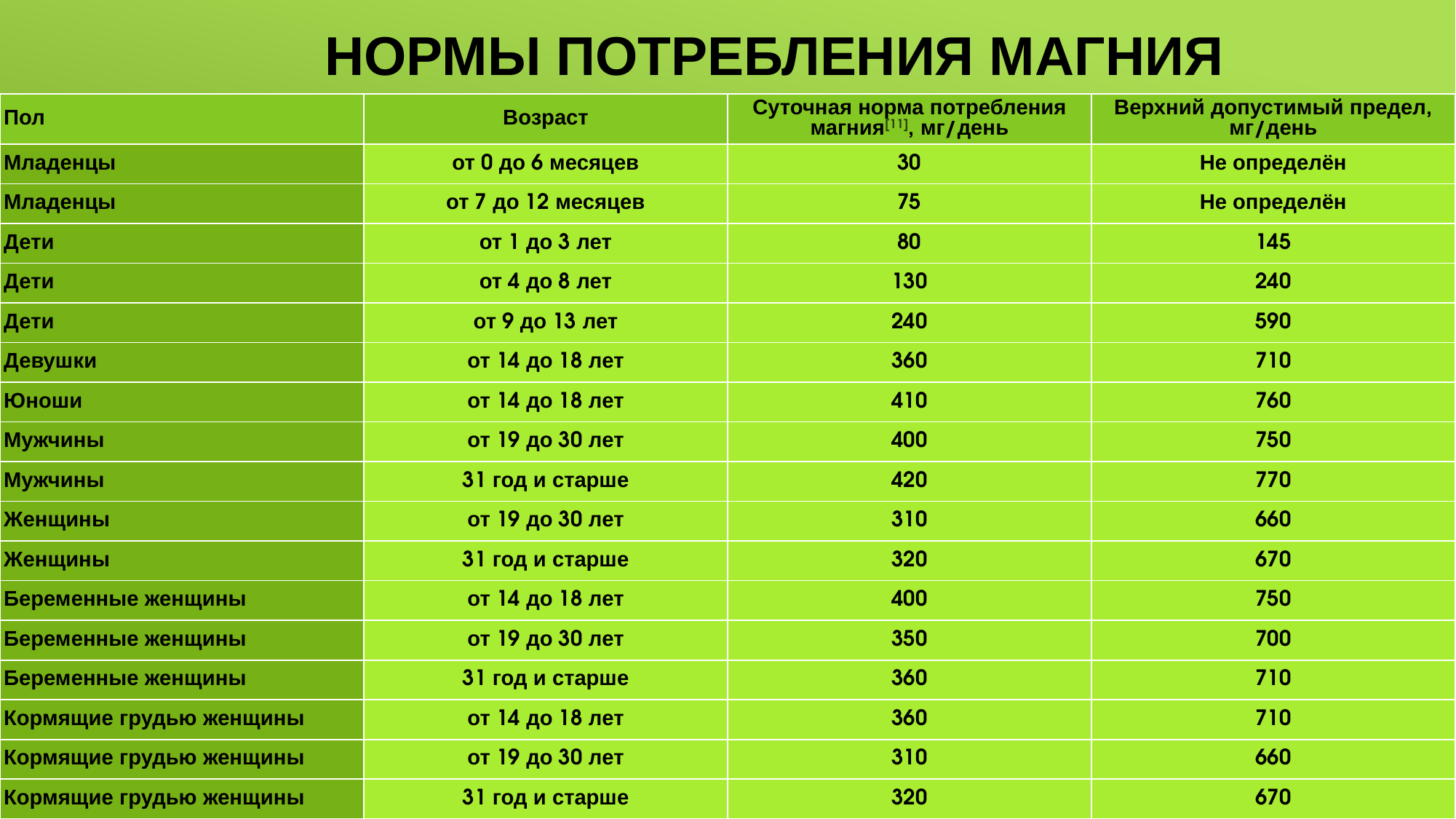

# Нормы потребления магния
| Пол | Возраст | Суточная норма потребления магния[11], мг/день | Верхний допустимый предел, мг/день |
| --- | --- | --- | --- |
| Младенцы | от 0 до 6 месяцев | 30 | Не определён |
| Младенцы | от 7 до 12 месяцев | 75 | Не определён |
| Дети | от 1 до 3 лет | 80 | 145 |
| Дети | от 4 до 8 лет | 130 | 240 |
| Дети | от 9 до 13 лет | 240 | 590 |
| Девушки | от 14 до 18 лет | 360 | 710 |
| Юноши | от 14 до 18 лет | 410 | 760 |
| Мужчины | от 19 до 30 лет | 400 | 750 |
| Мужчины | 31 год и старше | 420 | 770 |
| Женщины | от 19 до 30 лет | 310 | 660 |
| Женщины | 31 год и старше | 320 | 670 |
| Беременные женщины | от 14 до 18 лет | 400 | 750 |
| Беременные женщины | от 19 до 30 лет | 350 | 700 |
| Беременные женщины | 31 год и старше | 360 | 710 |
| Кормящие грудью женщины | от 14 до 18 лет | 360 | 710 |
| Кормящие грудью женщины | от 19 до 30 лет | 310 | 660 |
| Кормящие грудью женщины | 31 год и старше | 320 | 670 |